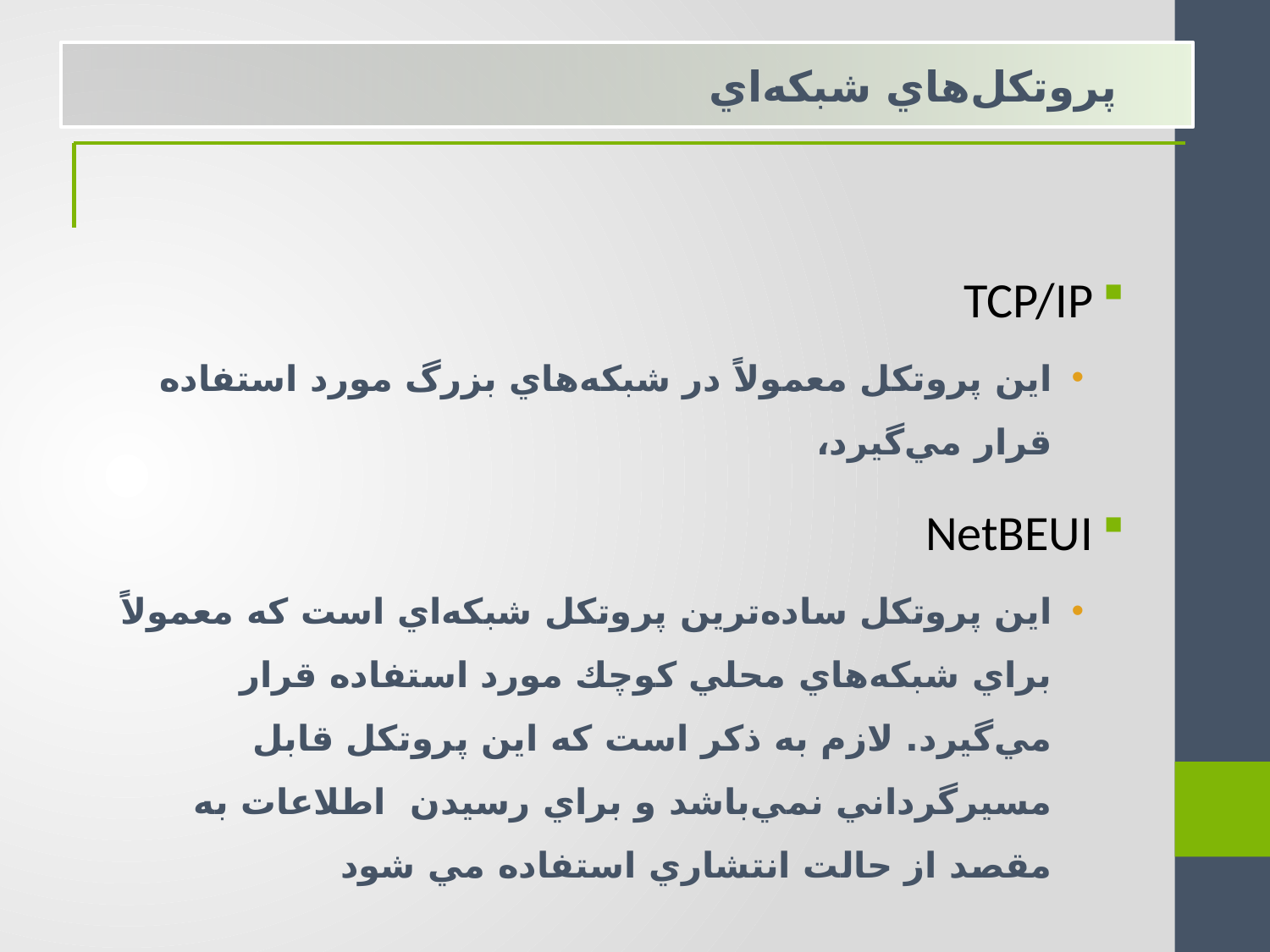

پروتكل‌هاي شبكه‌اي
TCP/IP
اين پروتكل معمولاً در شبكه‌هاي بزرگ مورد استفاده قرار مي‌گيرد،
NetBEUI
اين پروتكل ساده‌ترين پروتكل شبكه‌اي است كه معمولاً براي شبكه‌هاي محلي كوچك مورد استفاده قرار مي‌گيرد. لازم به ذكر است كه اين پروتكل قابل مسيرگرداني نمي‌باشد و براي رسيدن  اطلاعات به مقصد از حالت انتشاري استفاده مي شود